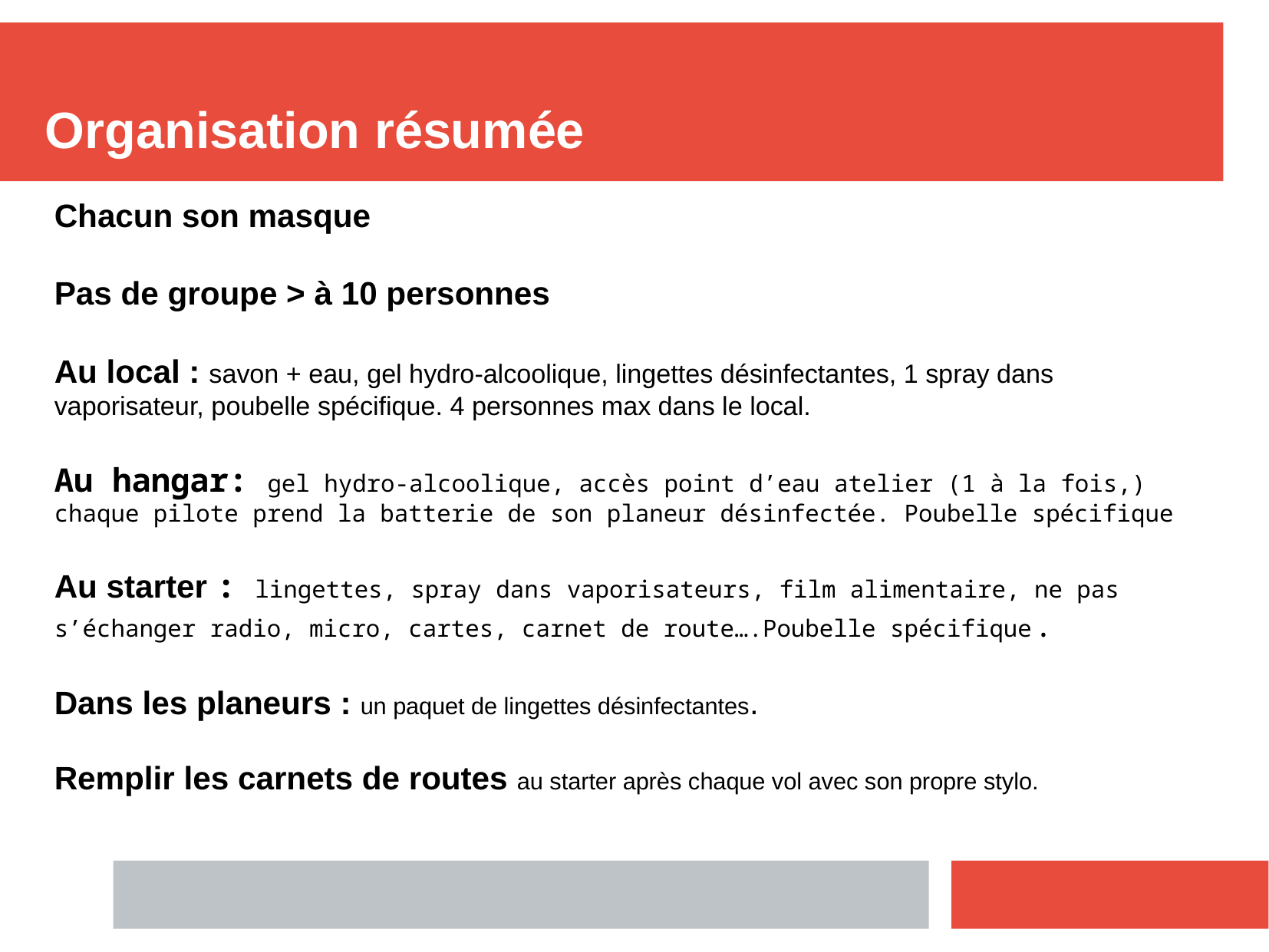

# Organisation résumée
Chacun son masque

Pas de groupe > à 10 personnes

Au local : savon + eau, gel hydro-alcoolique, lingettes désinfectantes, 1 spray dans vaporisateur, poubelle spécifique. 4 personnes max dans le local.

Au hangar: gel hydro-alcoolique, accès point d’eau atelier (1 à la fois,) chaque pilote prend la batterie de son planeur désinfectée. Poubelle spécifique

Au starter : lingettes, spray dans vaporisateurs, film alimentaire, ne pas s’échanger radio, micro, cartes, carnet de route….Poubelle spécifique.

Dans les planeurs : un paquet de lingettes désinfectantes.

Remplir les carnets de routes au starter après chaque vol avec son propre stylo.